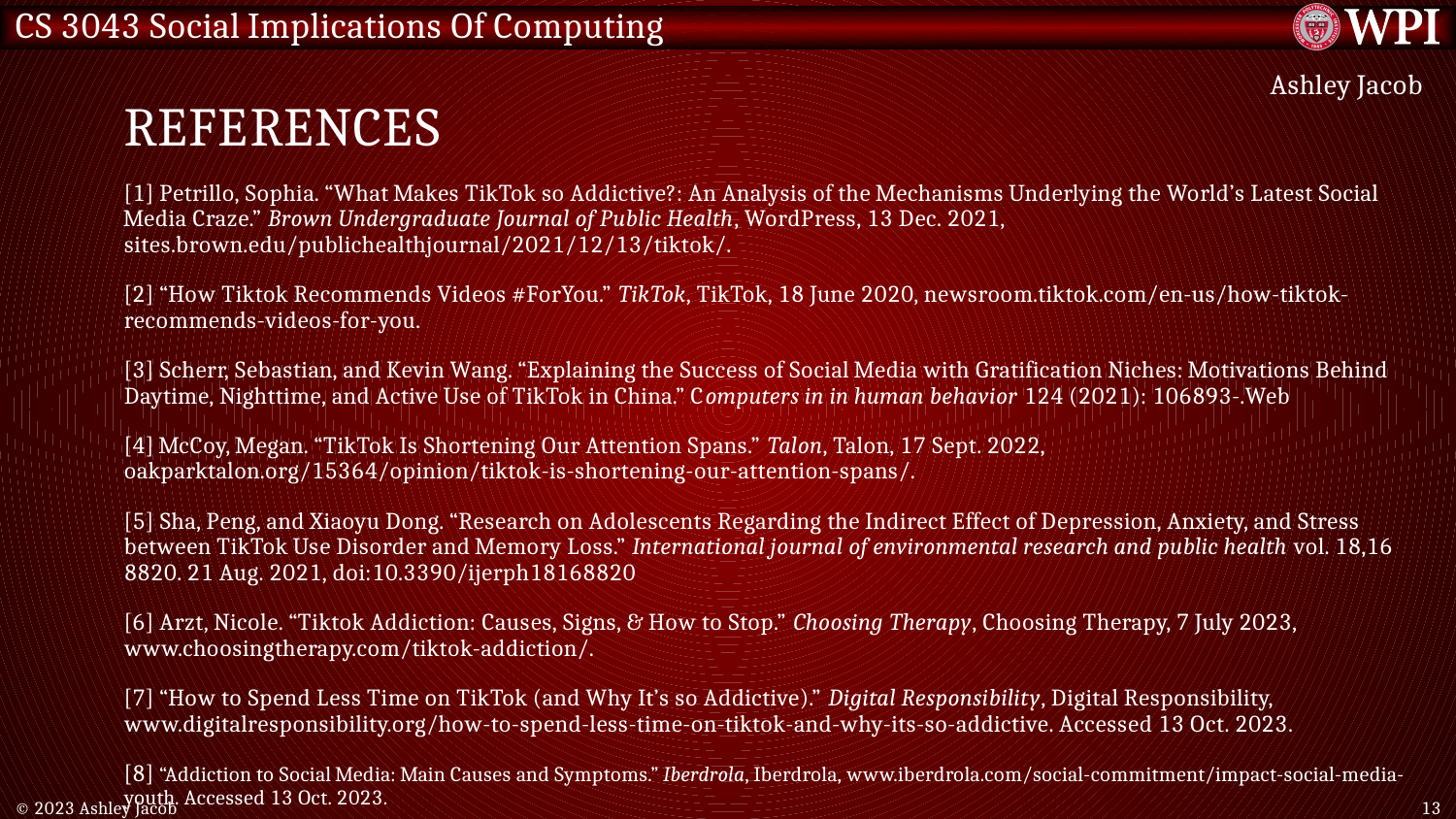

# References
Ashley Jacob
[1] Petrillo, Sophia. “What Makes TikTok so Addictive?: An Analysis of the Mechanisms Underlying the World’s Latest Social Media Craze.” Brown Undergraduate Journal of Public Health, WordPress, 13 Dec. 2021, sites.brown.edu/publichealthjournal/2021/12/13/tiktok/.
[2] “How Tiktok Recommends Videos #ForYou.” TikTok, TikTok, 18 June 2020, newsroom.tiktok.com/en-us/how-tiktok-recommends-videos-for-you.
[3] Scherr, Sebastian, and Kevin Wang. “Explaining the Success of Social Media with Gratification Niches: Motivations Behind Daytime, Nighttime, and Active Use of TikTok in China.” Computers in in human behavior 124 (2021): 106893-.Web
[4] McCoy, Megan. “TikTok Is Shortening Our Attention Spans.” Talon, Talon, 17 Sept. 2022, oakparktalon.org/15364/opinion/tiktok-is-shortening-our-attention-spans/.
[5] Sha, Peng, and Xiaoyu Dong. “Research on Adolescents Regarding the Indirect Effect of Depression, Anxiety, and Stress between TikTok Use Disorder and Memory Loss.” International journal of environmental research and public health vol. 18,16 8820. 21 Aug. 2021, doi:10.3390/ijerph18168820
[6] Arzt, Nicole. “Tiktok Addiction: Causes, Signs, & How to Stop.” Choosing Therapy, Choosing Therapy, 7 July 2023, www.choosingtherapy.com/tiktok-addiction/.
[7] “How to Spend Less Time on TikTok (and Why It’s so Addictive).” Digital Responsibility, Digital Responsibility, www.digitalresponsibility.org/how-to-spend-less-time-on-tiktok-and-why-its-so-addictive. Accessed 13 Oct. 2023.
[8] “Addiction to Social Media: Main Causes and Symptoms.” Iberdrola, Iberdrola, www.iberdrola.com/social-commitment/impact-social-media-youth. Accessed 13 Oct. 2023.

…
© 2023 Ashley Jacob
13